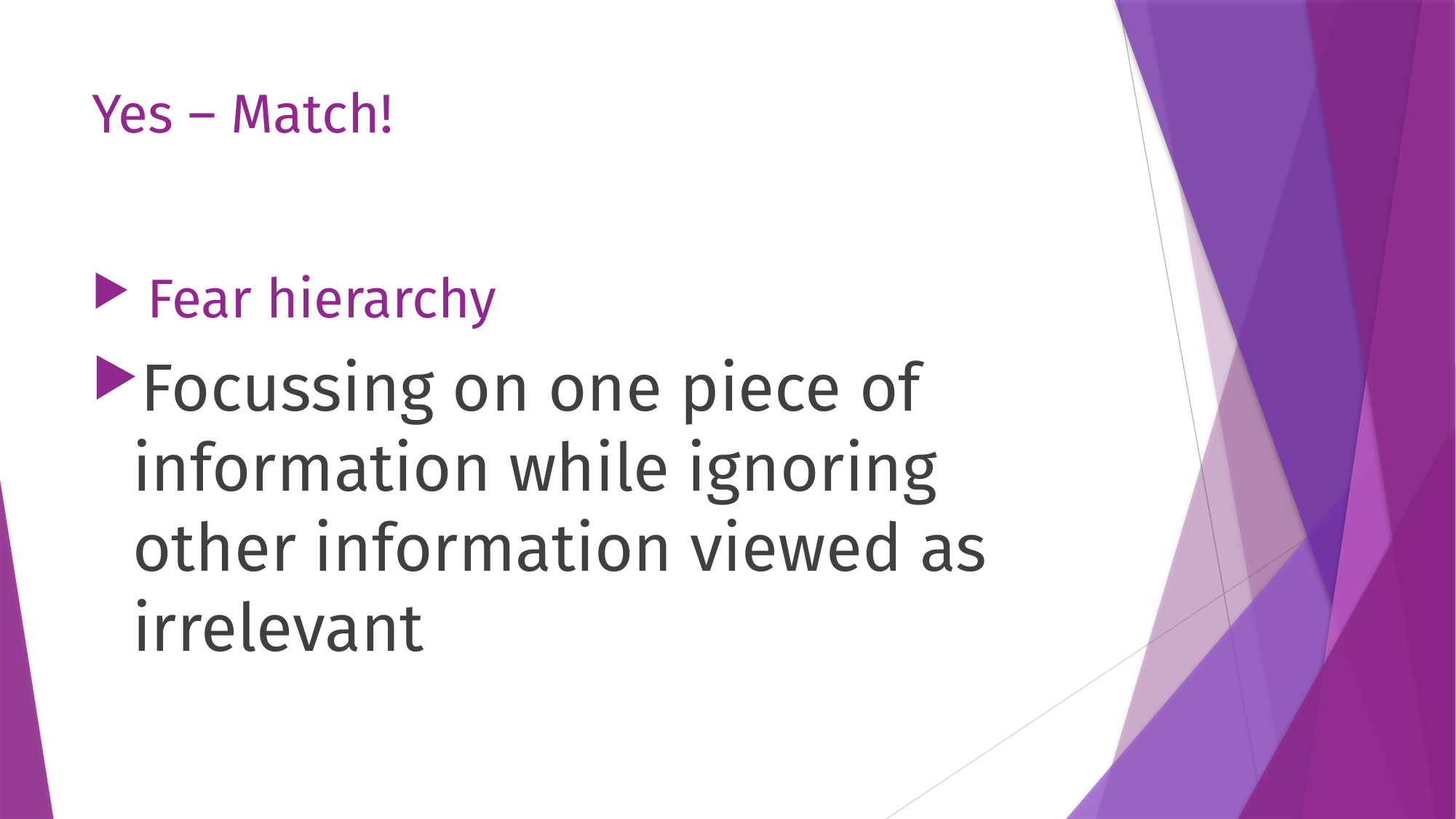

# Yes – Match!
 Fear hierarchy
Focussing on one piece of information while ignoring other information viewed as irrelevant